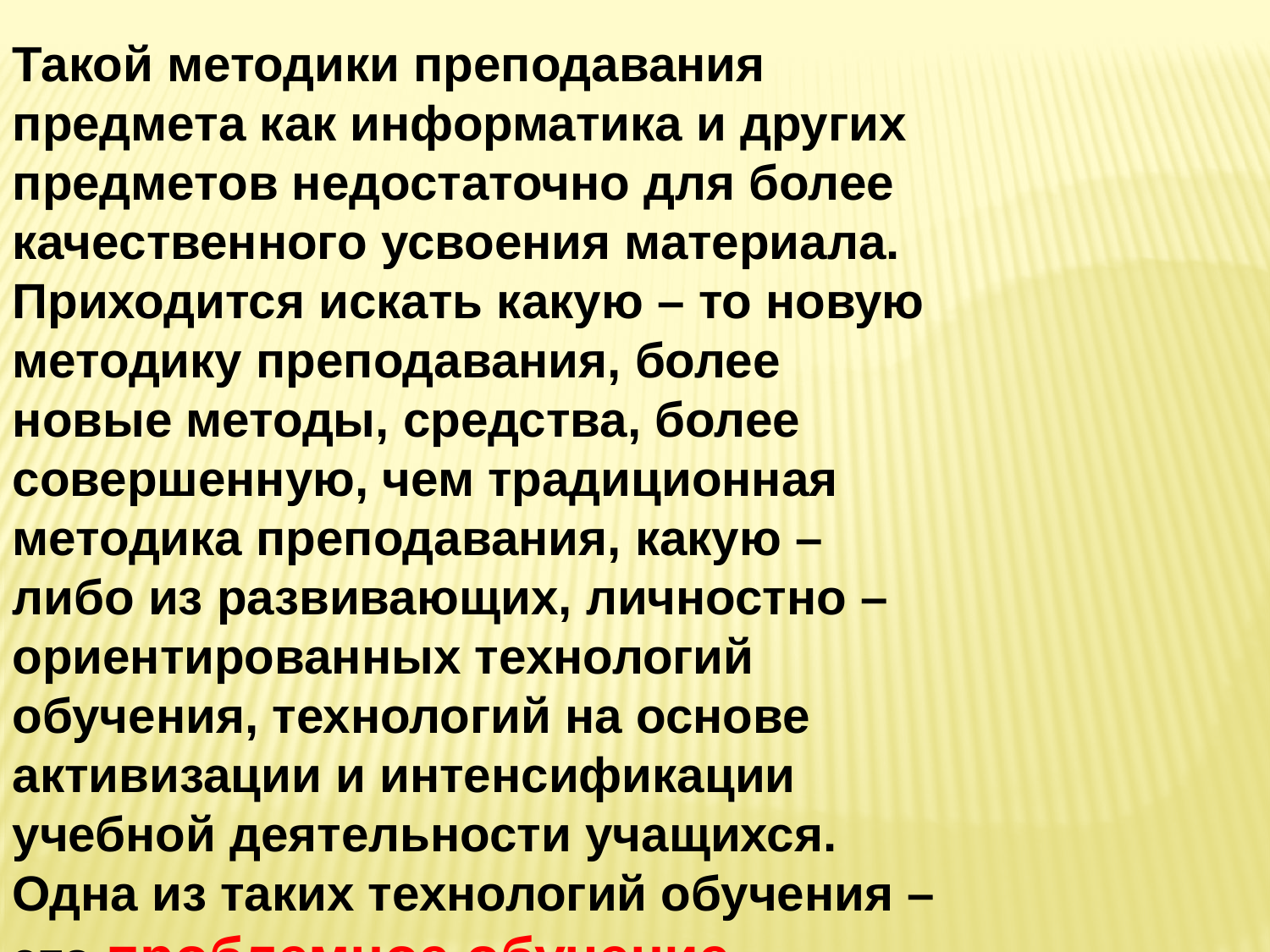

Такой методики преподавания предмета как информатика и других предметов недостаточно для более качественного усвоения материала. Приходится искать какую – то новую методику преподавания, более новые методы, средства, более совершенную, чем традиционная методика преподавания, какую – либо из развивающих, личностно – ориентированных технологий обучения, технологий на основе активизации и интенсификации учебной деятельности учащихся. Одна из таких технологий обучения – это проблемное обучение.